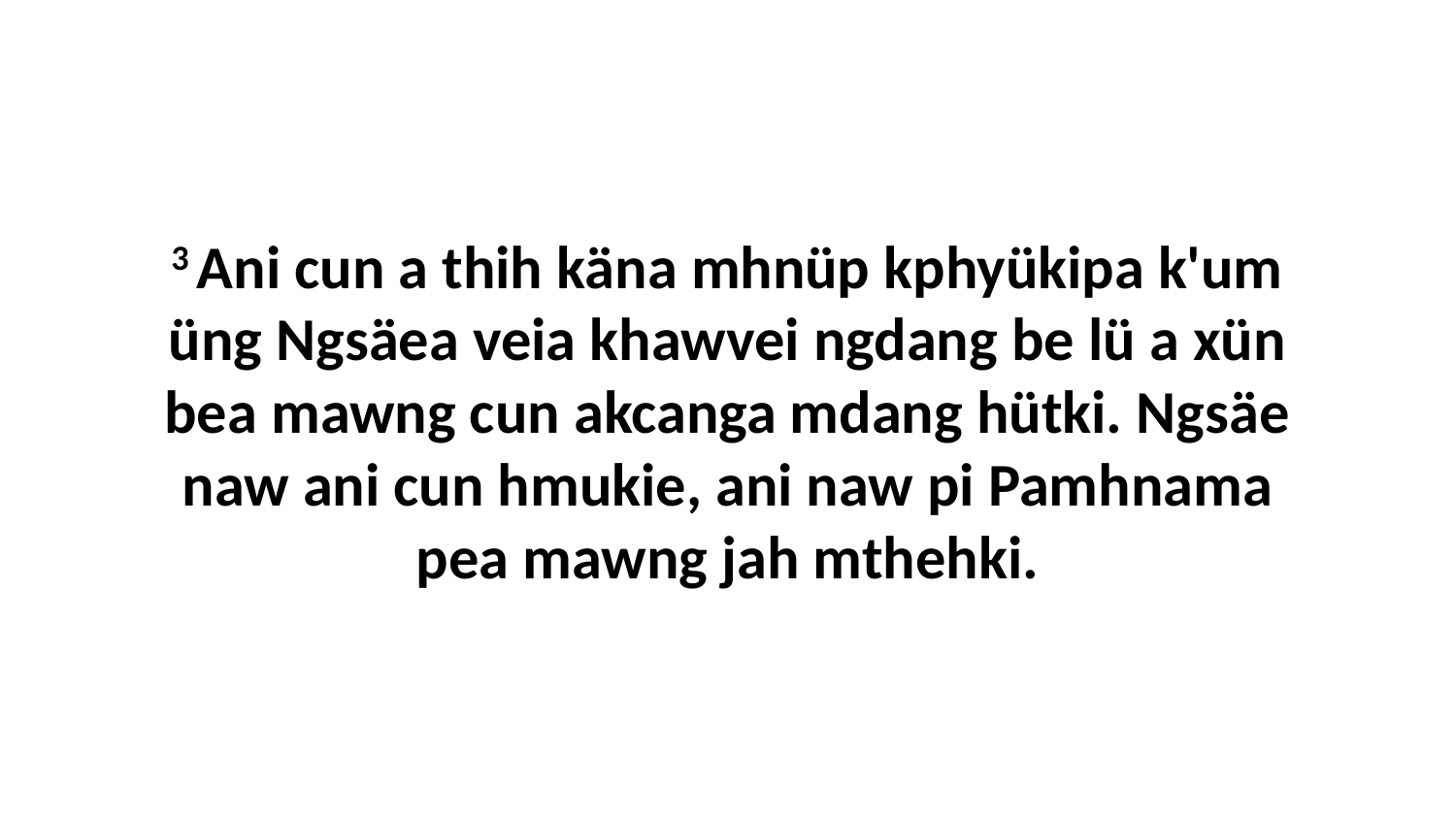

3 Ani cun a thih käna mhnüp kphyükipa k'um üng Ngsäea veia khawvei ngdang be lü a xün bea mawng cun akcanga mdang hütki. Ngsäe naw ani cun hmukie, ani naw pi Pamhnama pea mawng jah mthehki.